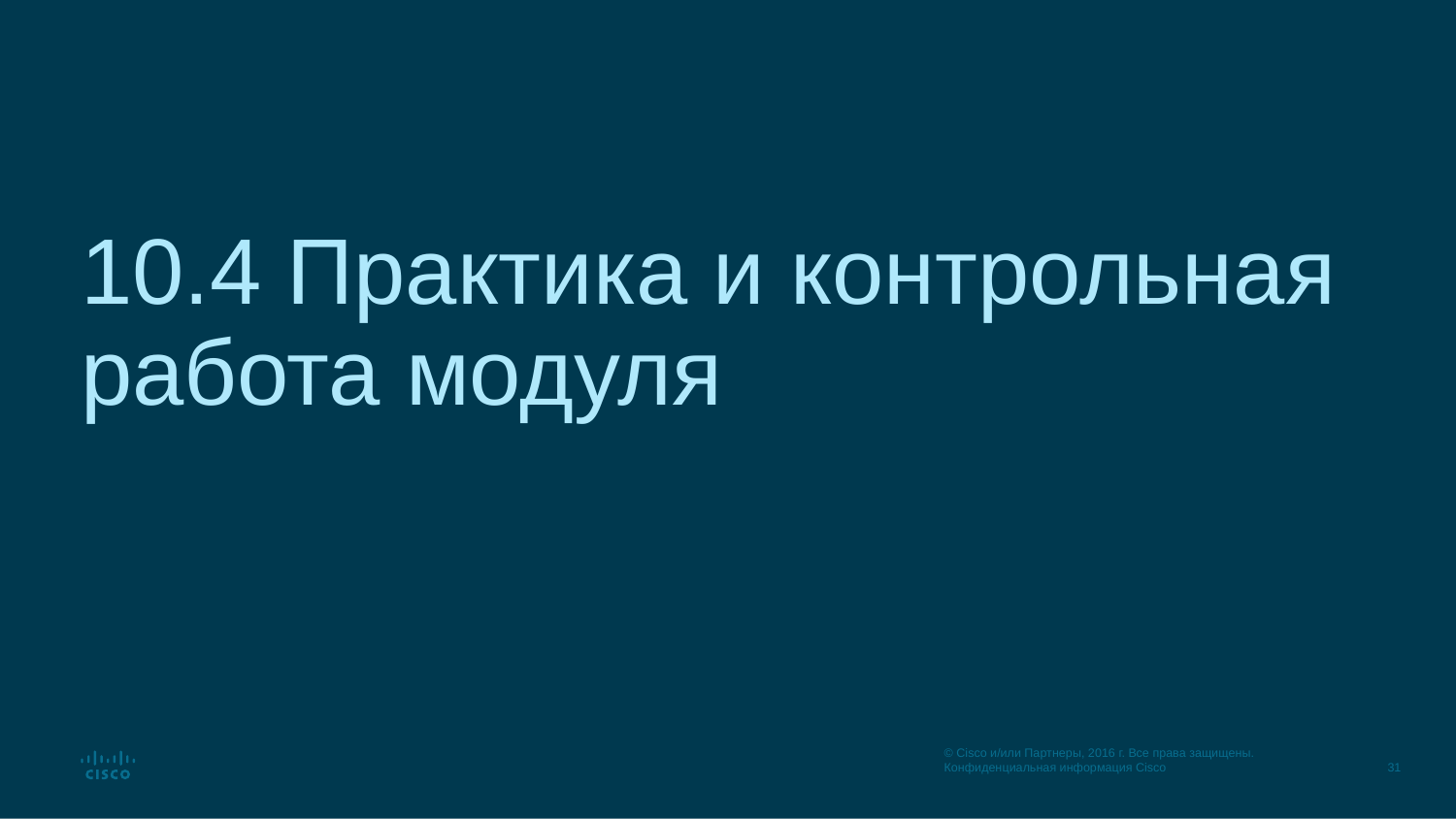

# 10.4 Практика и контрольная работа модуля